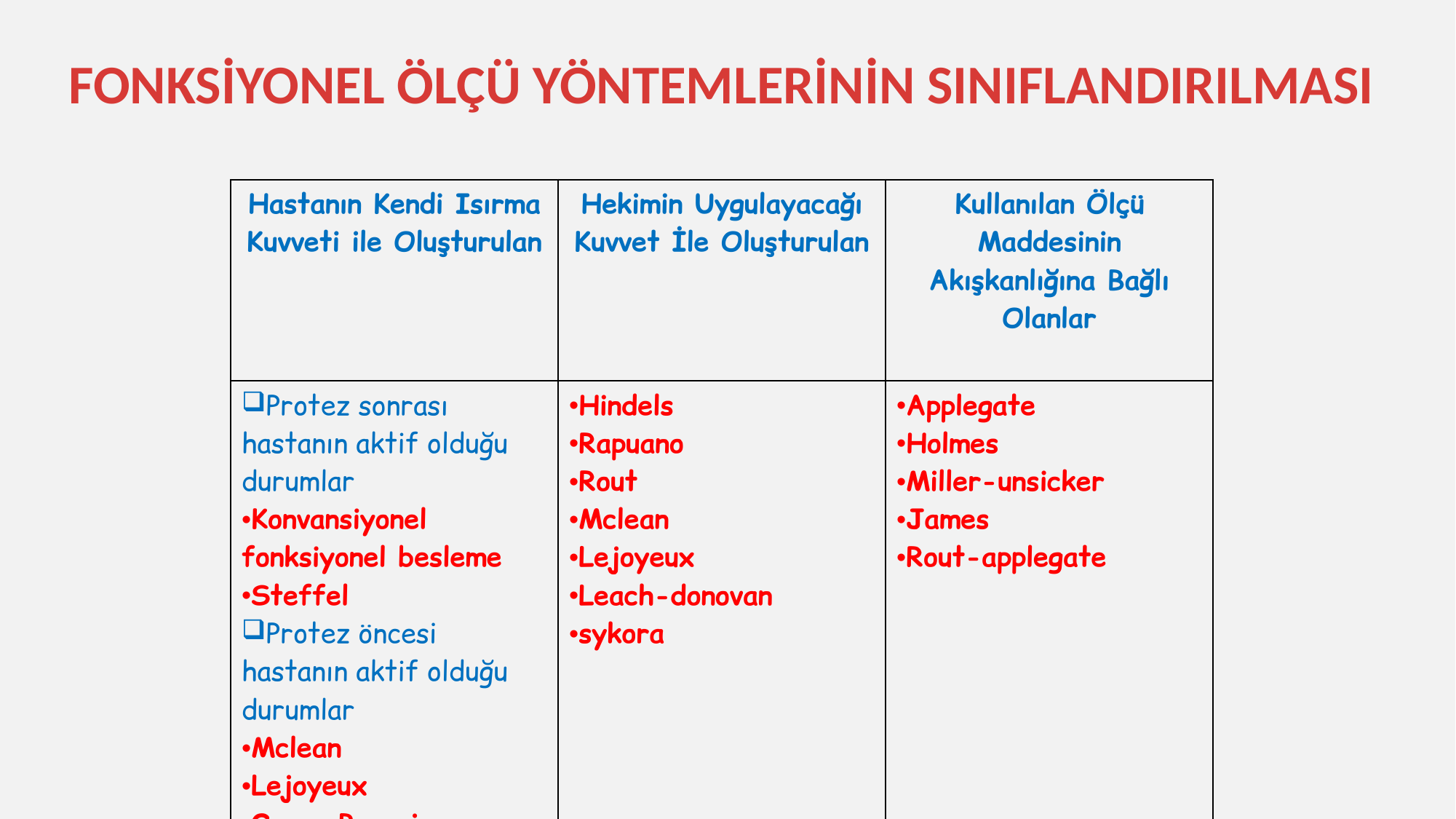

# FONKSİYONEL ÖLÇÜ YÖNTEMLERİNİN SINIFLANDIRILMASI
| Hastanın Kendi Isırma Kuvveti ile Oluşturulan | Hekimin Uygulayacağı Kuvvet İle Oluşturulan | Kullanılan Ölçü Maddesinin Akışkanlığına Bağlı Olanlar |
| --- | --- | --- |
| Protez sonrası hastanın aktif olduğu durumlar Konvansiyonel fonksiyonel besleme Steffel Protez öncesi hastanın aktif olduğu durumlar Mclean Lejoyeux Grove Broering | Hindels Rapuano Rout Mclean Lejoyeux Leach-donovan sykora | Applegate Holmes Miller-unsicker James Rout-applegate |